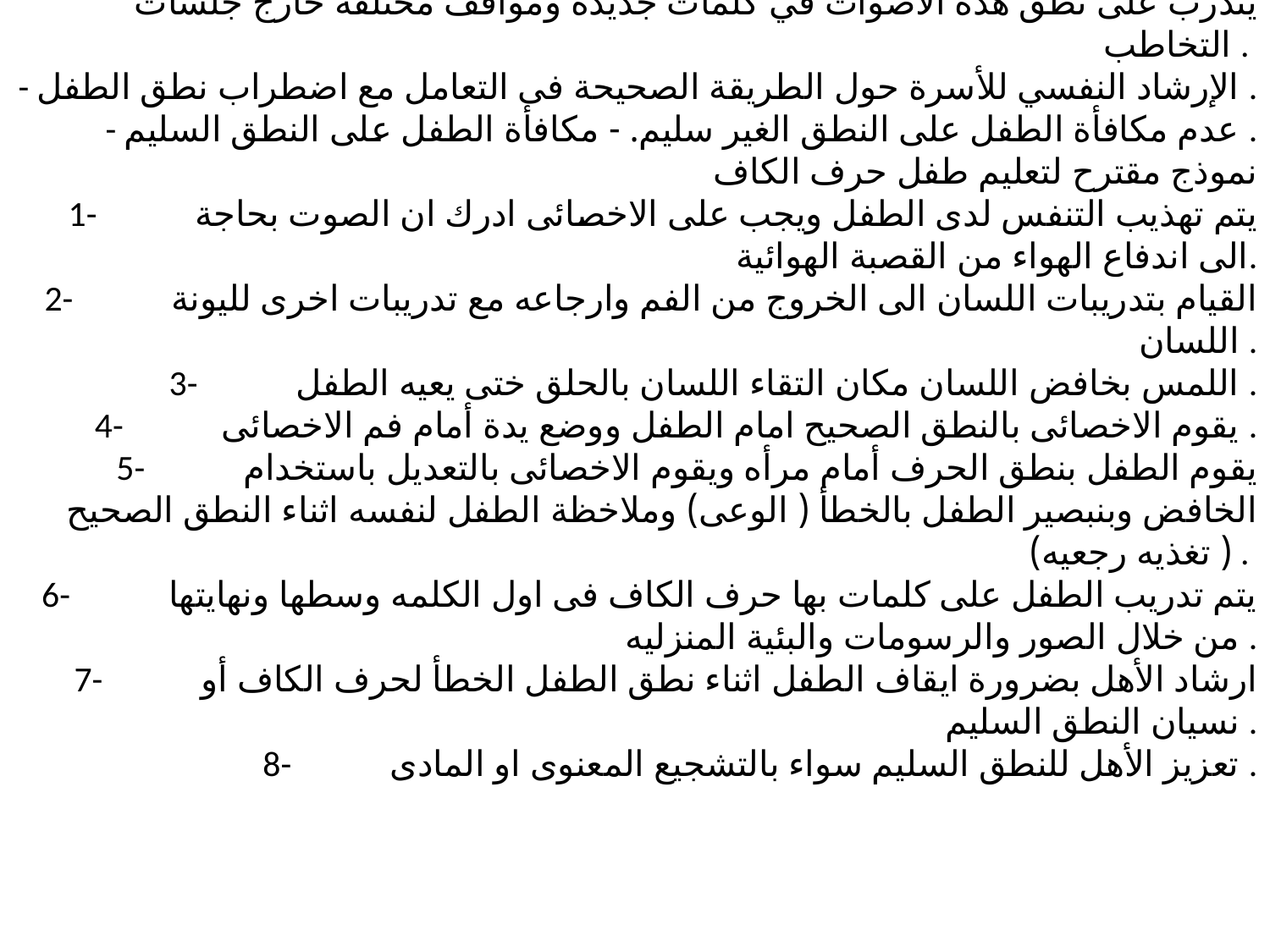

المتابعـــــة follow up .
- مرحلة التعميم تتم للتأكد من نجاح عملية علاج اضطرابات النطق لدى الطفل،حيث يتدرب على نطق هذه الأصوات في كلمات جديدة ومواقف مختلفة خارج جلسات التخاطب .
- الإرشاد النفسي للأسرة حول الطريقة الصحيحة فى التعامل مع اضطراب نطق الطفل .
- عدم مكافأة الطفل على النطق الغير سليم. - مكافأة الطفل على النطق السليم .
نموذج مقترح لتعليم طفل حرف الكاف
1-	يتم تهذيب التنفس لدى الطفل ويجب على الاخصائى ادرك ان الصوت بحاجة الى اندفاع الهواء من القصبة الهوائية.
2-	القيام بتدريبات اللسان الى الخروج من الفم وارجاعه مع تدريبات اخرى لليونة اللسان .
3-	اللمس بخافض اللسان مكان التقاء اللسان بالحلق ختى يعيه الطفل .
4-	يقوم الاخصائى بالنطق الصحيح امام الطفل ووضع يدة أمام فم الاخصائى .
5-	يقوم الطفل بنطق الحرف أمام مرأه ويقوم الاخصائى بالتعديل باستخدام الخافض وبنبصير الطفل بالخطأ ( الوعى) وملاخظة الطفل لنفسه اثناء النطق الصحيح ( تغذيه رجعيه) .
6-	يتم تدريب الطفل على كلمات بها حرف الكاف فى اول الكلمه وسطها ونهايتها من خلال الصور والرسومات والبئية المنزليه .
7-	ارشاد الأهل بضرورة ايقاف الطفل اثناء نطق الطفل الخطأ لحرف الكاف أو نسيان النطق السليم .
8-	تعزيز الأهل للنطق السليم سواء بالتشجيع المعنوى او المادى .